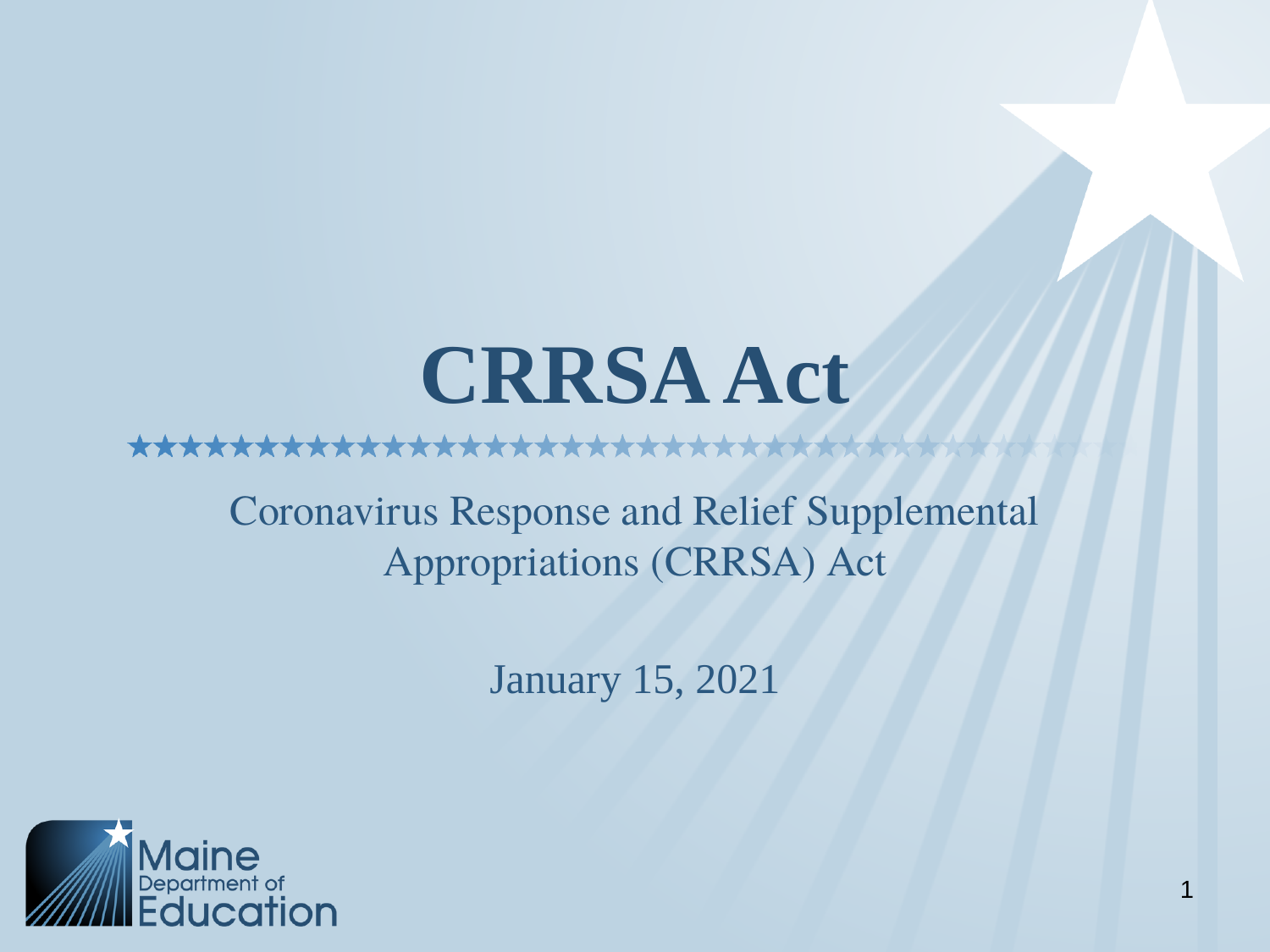

# CRRSA Act
Coronavirus Response and Relief Supplemental Appropriations (CRRSA) Act

January 15, 2021
1